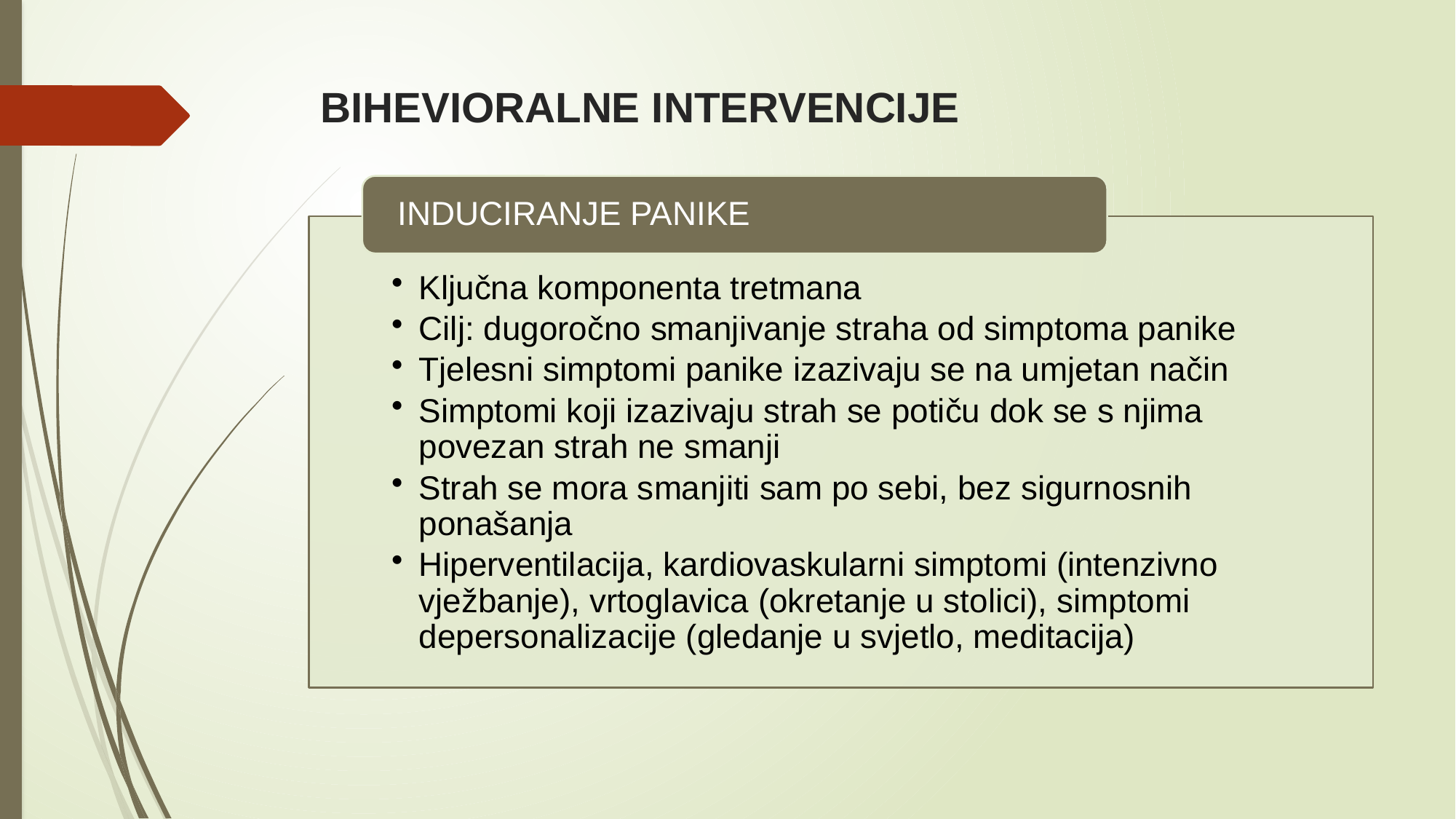

# BIHEVIORALNE INTERVENCIJE
Ključna komponenta tretmana
Cilj: dugoročno smanjivanje straha od simptoma panike
Tjelesni simptomi panike izazivaju se na umjetan način
Simptomi koji izazivaju strah se potiču dok se s njima povezan strah ne smanji
Strah se mora smanjiti sam po sebi, bez sigurnosnih ponašanja
Hiperventilacija, kardiovaskularni simptomi (intenzivno vježbanje), vrtoglavica (okretanje u stolici), simptomi depersonalizacije (gledanje u svjetlo, meditacija)
INDUCIRANJE PANIKE